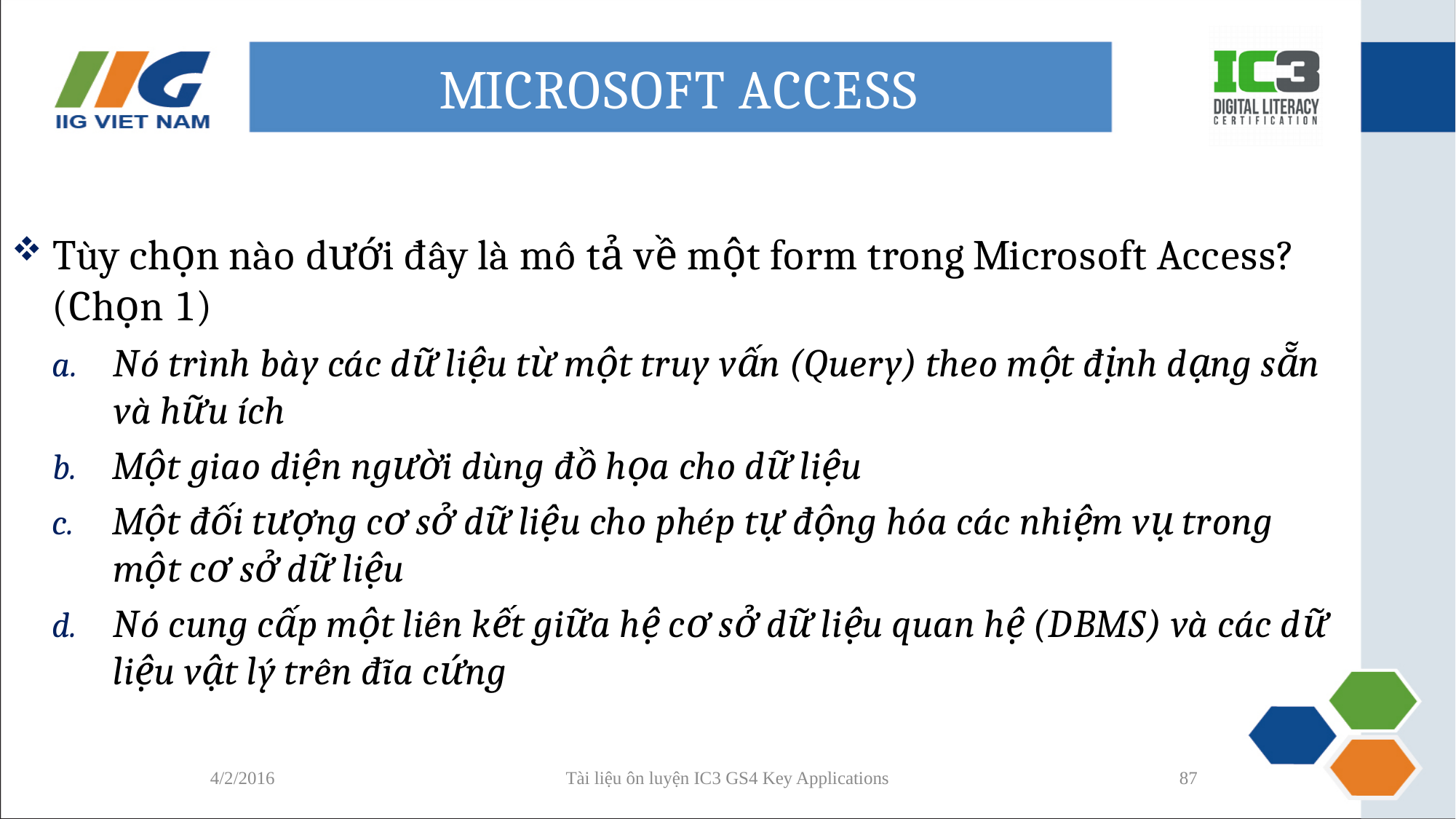

# MICROSOFT ACCESS
Tùy chọn nào dưới đây là mô tả về một form trong Microsoft Access? (Chọn 1)
Nó trình bày các dữ liệu từ một truy vấn (Query) theo một định dạng sẵn và hữu ích
Một giao diện người dùng đồ họa cho dữ liệu
Một đối tượng cơ sở dữ liệu cho phép tự động hóa các nhiệm vụ trong một cơ sở dữ liệu
Nó cung cấp một liên kết giữa hệ cơ sở dữ liệu quan hệ (DBMS) và các dữ liệu vật lý trên đĩa cứng
4/2/2016
Tài liệu ôn luyện IC3 GS4 Key Applications
87